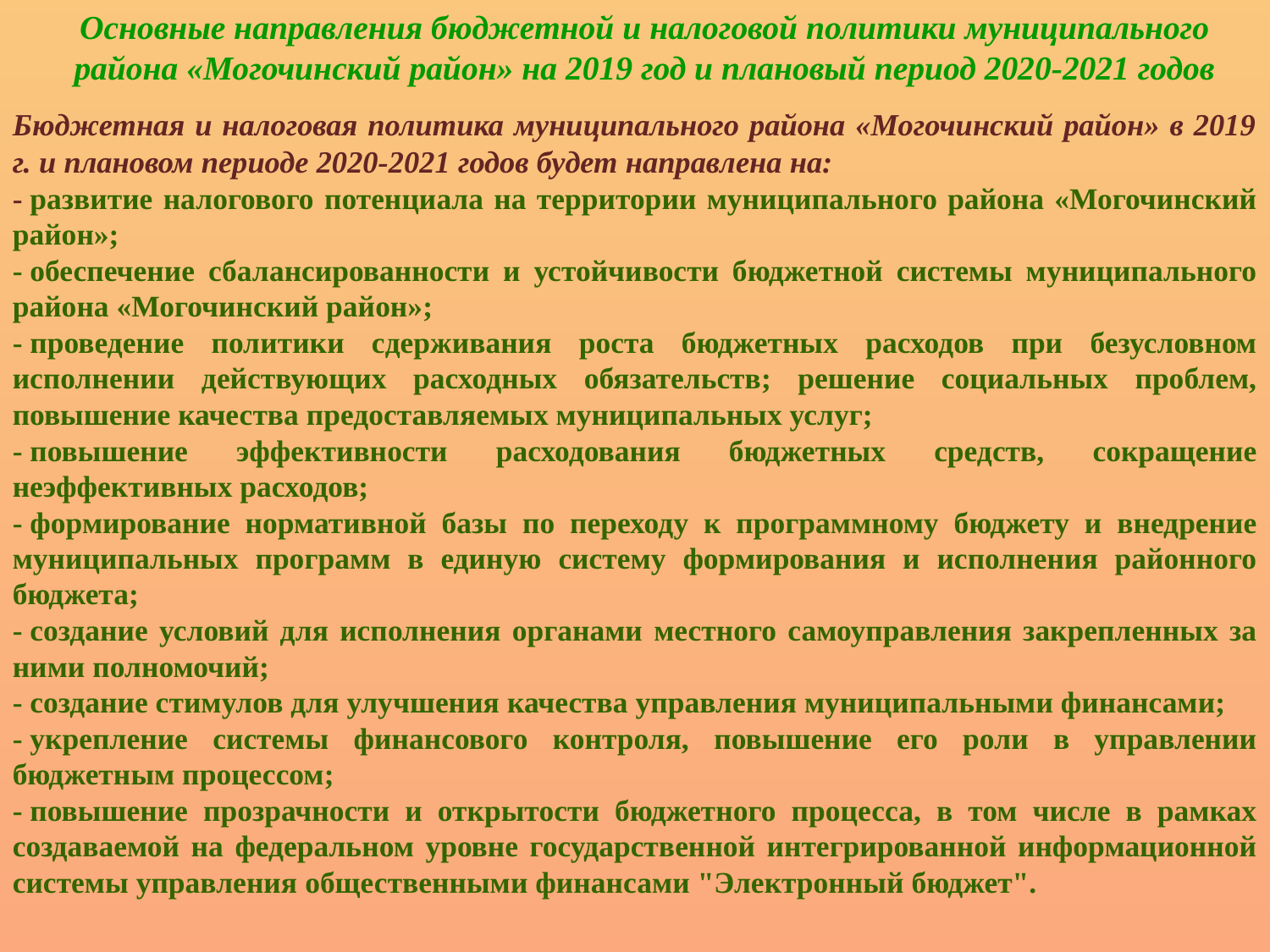

Основные направления бюджетной и налоговой политики муниципального района «Могочинский район» на 2019 год и плановый период 2020-2021 годов
Бюджетная и налоговая политика муниципального района «Могочинский район» в 2019 г. и плановом периоде 2020-2021 годов будет направлена на:
- развитие налогового потенциала на территории муниципального района «Могочинский район»;
- обеспечение сбалансированности и устойчивости бюджетной системы муниципального района «Могочинский район»;
- проведение политики сдерживания роста бюджетных расходов при безусловном исполнении действующих расходных обязательств; решение социальных проблем, повышение качества предоставляемых муниципальных услуг;
- повышение эффективности расходования бюджетных средств, сокращение неэффективных расходов;
- формирование нормативной базы по переходу к программному бюджету и внедрение муниципальных программ в единую систему формирования и исполнения районного бюджета;
- создание условий для исполнения органами местного самоуправления закрепленных за ними полномочий;
- создание стимулов для улучшения качества управления муниципальными финансами;
- укрепление системы финансового контроля, повышение его роли в управлении бюджетным процессом;
- повышение прозрачности и открытости бюджетного процесса, в том числе в рамках создаваемой на федеральном уровне государственной интегрированной информационной системы управления общественными финансами "Электронный бюджет".